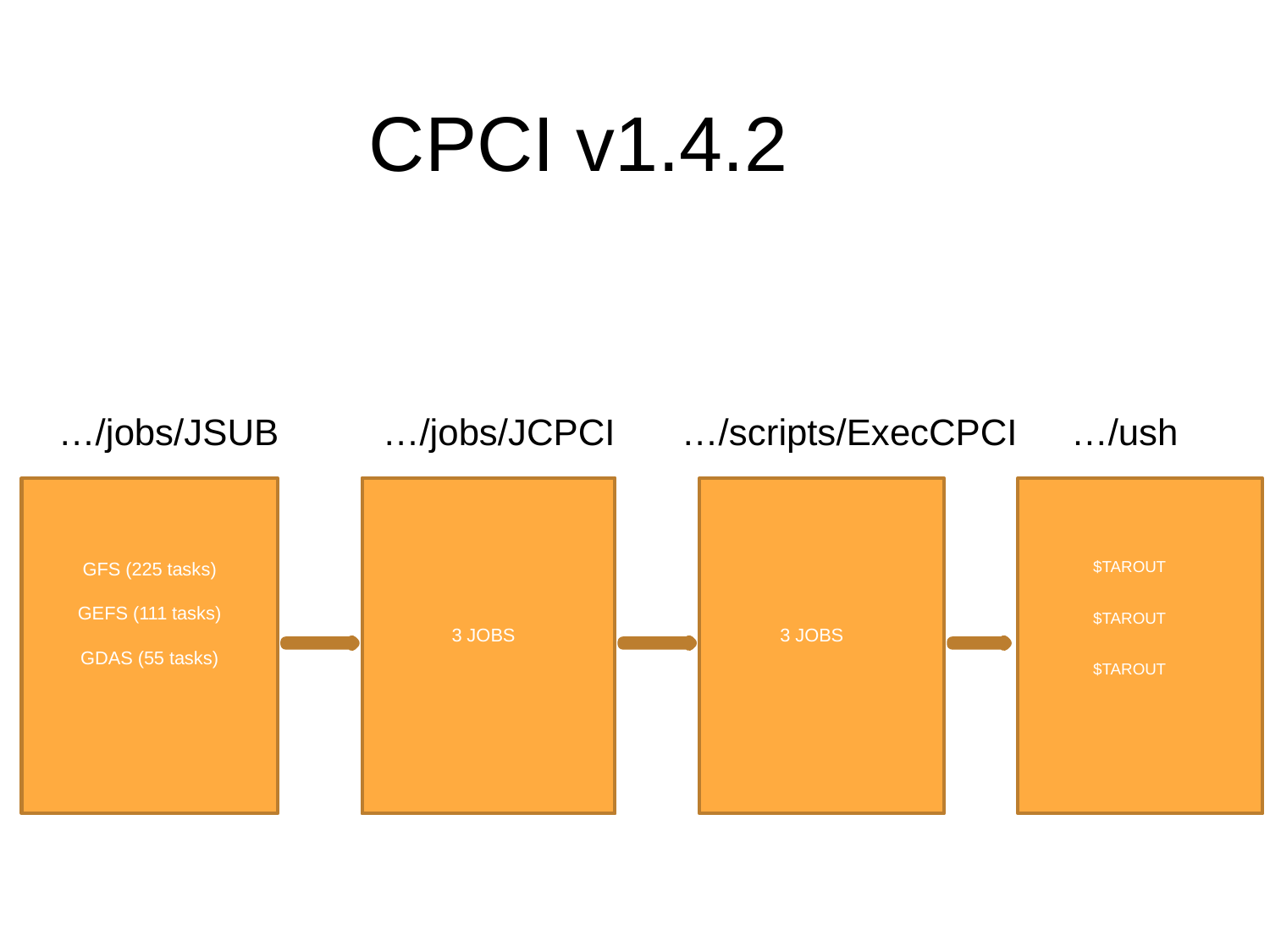

CPCI v1.4.2
…/jobs/JSUB
…/jobs/JCPCI
…/scripts/ExecCPCI
…/ush
GFS (225 tasks)

GEFS (111 tasks)

GDAS (55 tasks)

$TAROUT
$TAROUT
        3 JOBS
        3 JOBS

$TAROUT